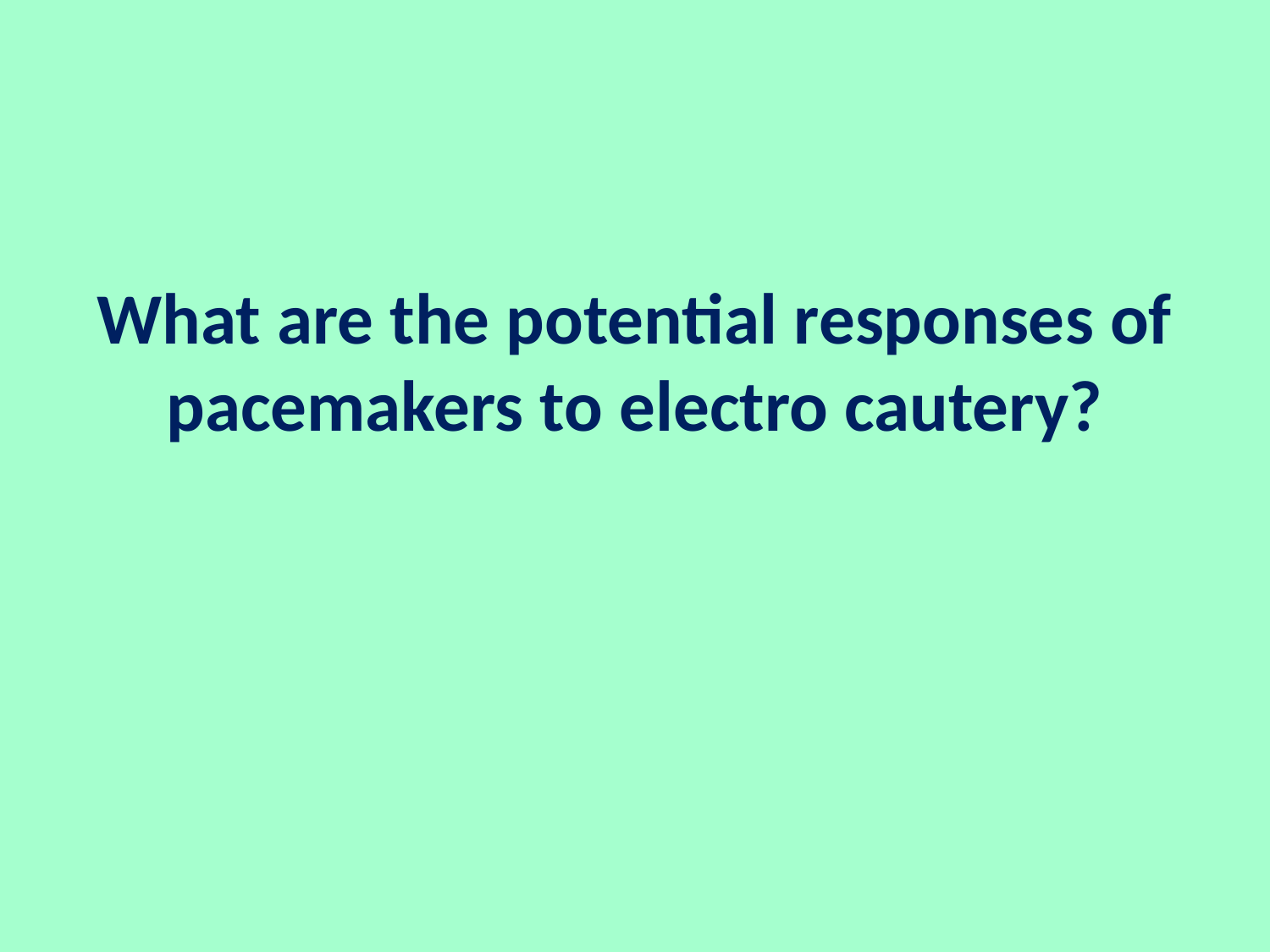

# What are the potential responses of pacemakers to electro cautery?